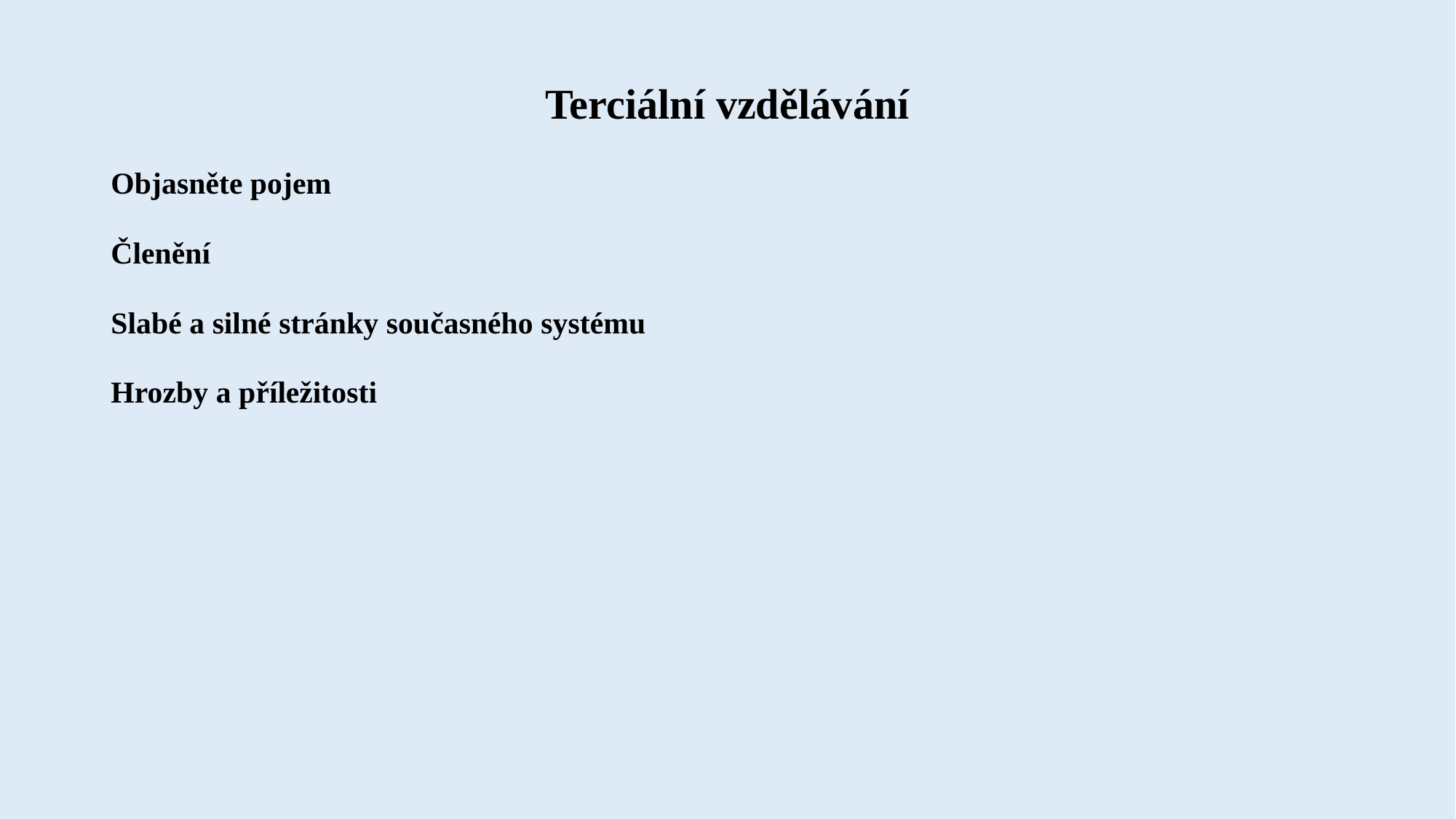

# Terciální vzdělávání
Objasněte pojem
Členění
Slabé a silné stránky současného systému
Hrozby a příležitosti